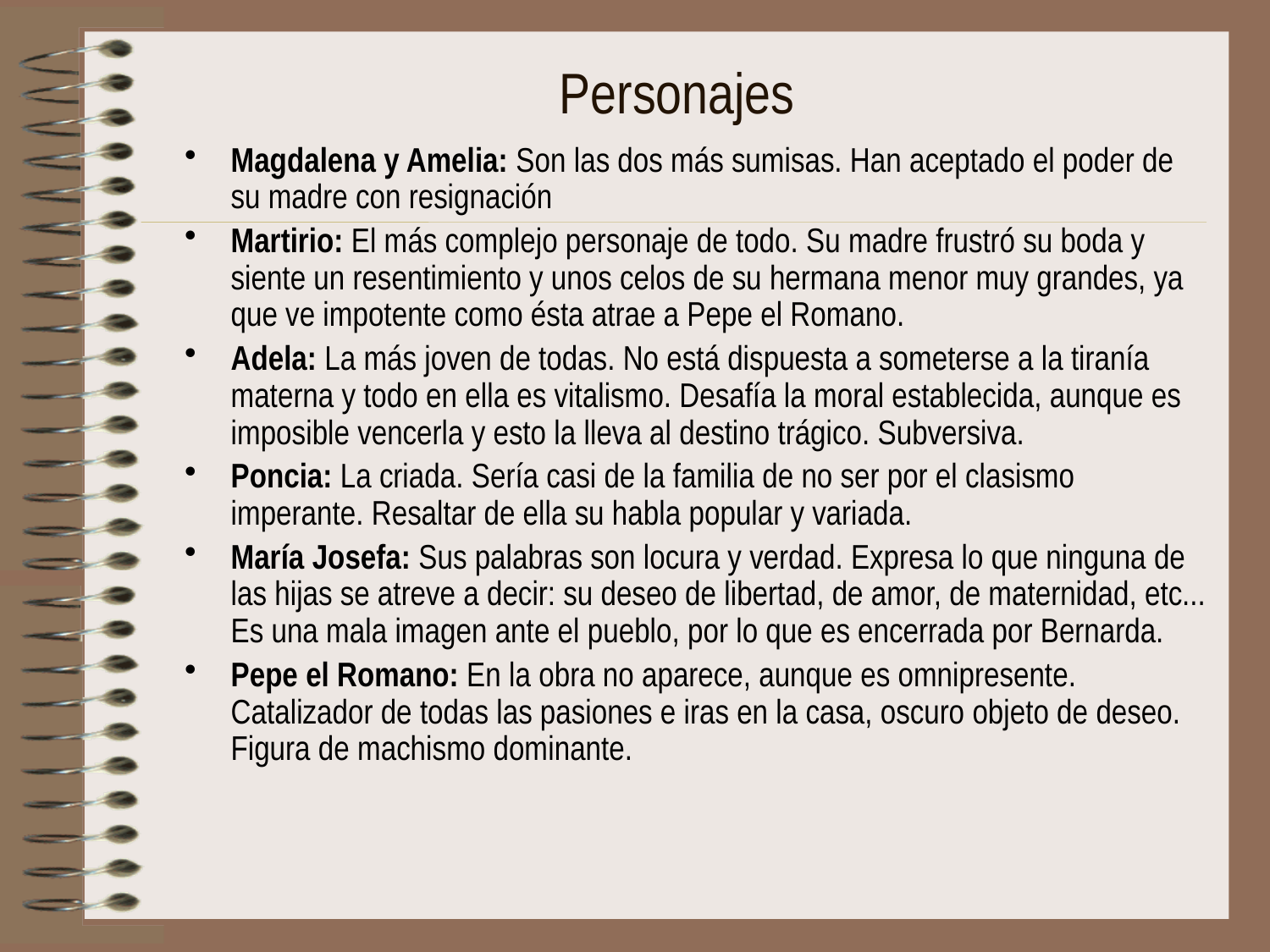

# Personajes
Magdalena y Amelia: Son las dos más sumisas. Han aceptado el poder de su madre con resignación
Martirio: El más complejo personaje de todo. Su madre frustró su boda y siente un resentimiento y unos celos de su hermana menor muy grandes, ya que ve impotente como ésta atrae a Pepe el Romano.
Adela: La más joven de todas. No está dispuesta a someterse a la tiranía materna y todo en ella es vitalismo. Desafía la moral establecida, aunque es imposible vencerla y esto la lleva al destino trágico. Subversiva.
Poncia: La criada. Sería casi de la familia de no ser por el clasismo imperante. Resaltar de ella su habla popular y variada.
María Josefa: Sus palabras son locura y verdad. Expresa lo que ninguna de las hijas se atreve a decir: su deseo de libertad, de amor, de maternidad, etc... Es una mala imagen ante el pueblo, por lo que es encerrada por Bernarda.
Pepe el Romano: En la obra no aparece, aunque es omnipresente. Catalizador de todas las pasiones e iras en la casa, oscuro objeto de deseo. Figura de machismo dominante.